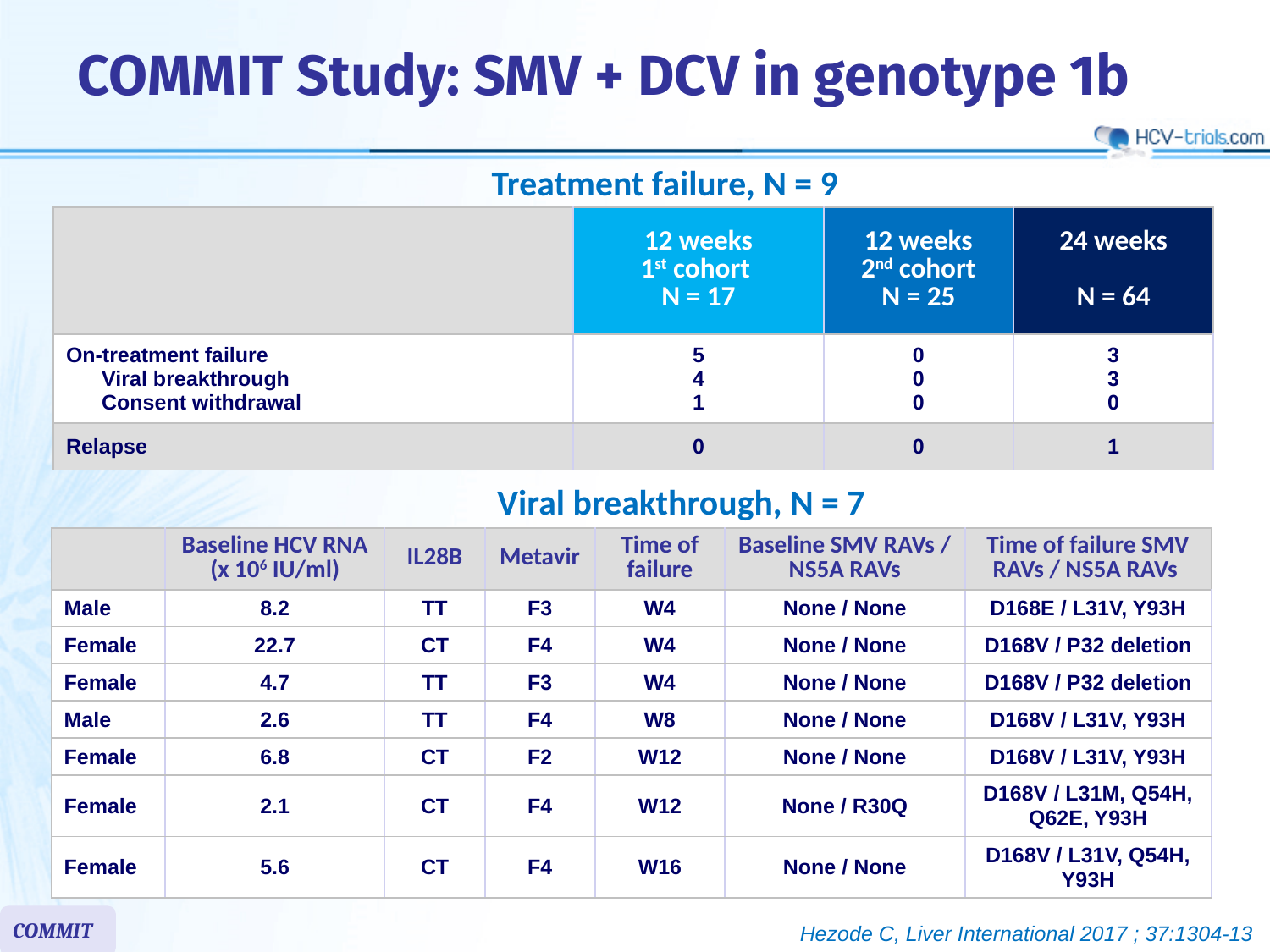

# COMMIT Study: SMV + DCV in genotype 1b
Treatment failure, N = 9
|  | 12 weeks 1st cohort N = 17 | 12 weeks 2nd cohort N = 25 | 24 weeks N = 64 |
| --- | --- | --- | --- |
| On-treatment failure Viral breakthrough Consent withdrawal | 5 4 1 | 0 0 0 | 3 3 0 |
| Relapse | 0 | 0 | 1 |
Viral breakthrough, N = 7
|  | Baseline HCV RNA (x 106 IU/ml) | IL28B | Metavir | Time of failure | Baseline SMV RAVs / NS5A RAVs | Time of failure SMV RAVs / NS5A RAVs |
| --- | --- | --- | --- | --- | --- | --- |
| Male | 8.2 | TT | F3 | W4 | None / None | D168E / L31V, Y93H |
| Female | 22.7 | CT | F4 | W4 | None / None | D168V / P32 deletion |
| Female | 4.7 | TT | F3 | W4 | None / None | D168V / P32 deletion |
| Male | 2.6 | TT | F4 | W8 | None / None | D168V / L31V, Y93H |
| Female | 6.8 | CT | F2 | W12 | None / None | D168V / L31V, Y93H |
| Female | 2.1 | CT | F4 | W12 | None / R30Q | D168V / L31M, Q54H, Q62E, Y93H |
| Female | 5.6 | CT | F4 | W16 | None / None | D168V / L31V, Q54H, Y93H |

COMMIT
Hezode C, Liver International 2017 ; 37:1304-13